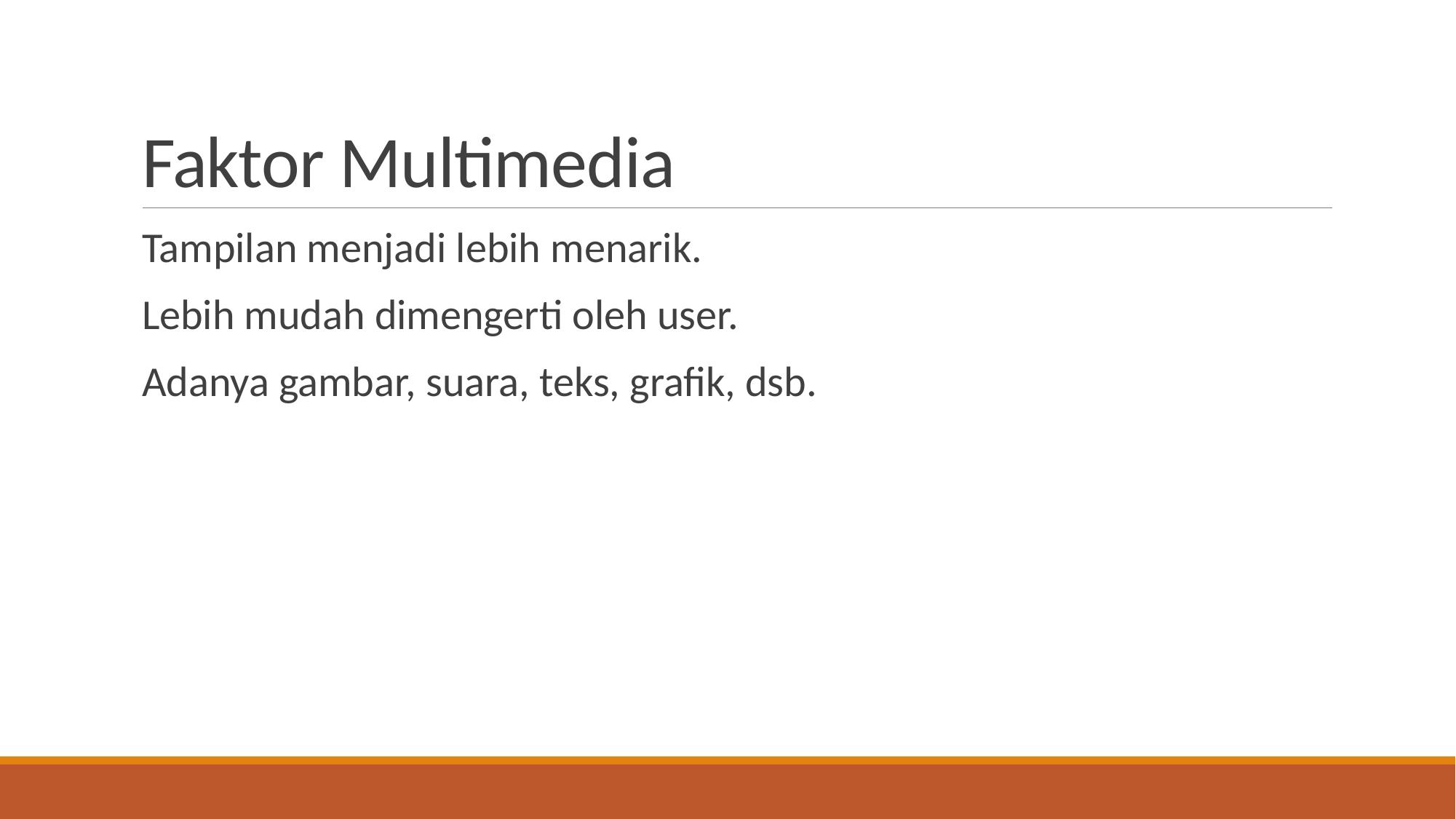

# Faktor Multimedia
Tampilan menjadi lebih menarik.
Lebih mudah dimengerti oleh user.
Adanya gambar, suara, teks, grafik, dsb.